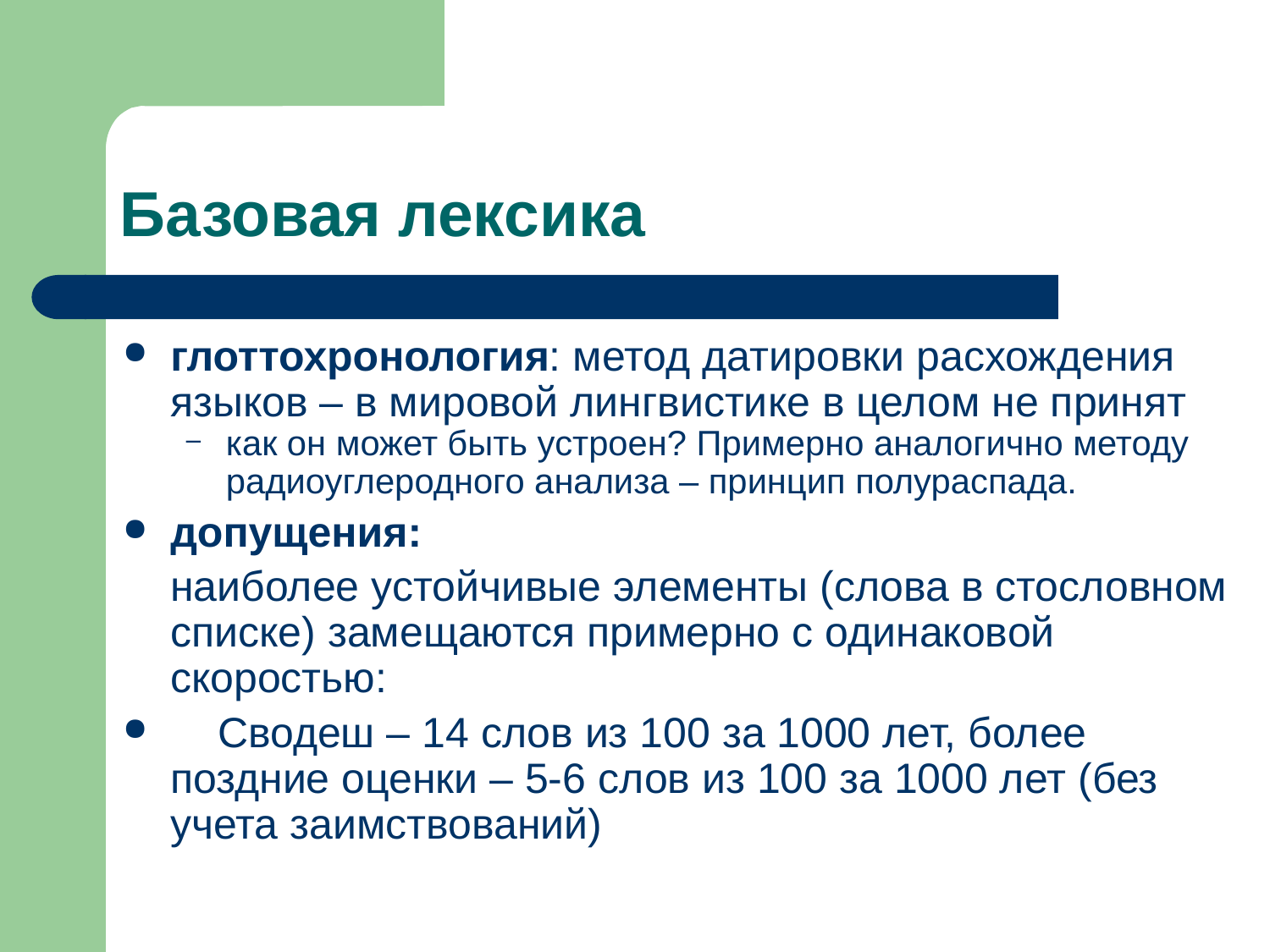

Базовая лексика
глоттохронология: метод датировки расхождения языков – в мировой лингвистике в целом не принят
как он может быть устроен? Примерно аналогично методу радиоуглеродного анализа – принцип полураспада.
допущения:
    	наиболее устойчивые элементы (слова в стословном списке) замещаются примерно с одинаковой скоростью:
    Сводеш – 14 слов из 100 за 1000 лет, более поздние оценки – 5-6 слов из 100 за 1000 лет (без учета заимствований)